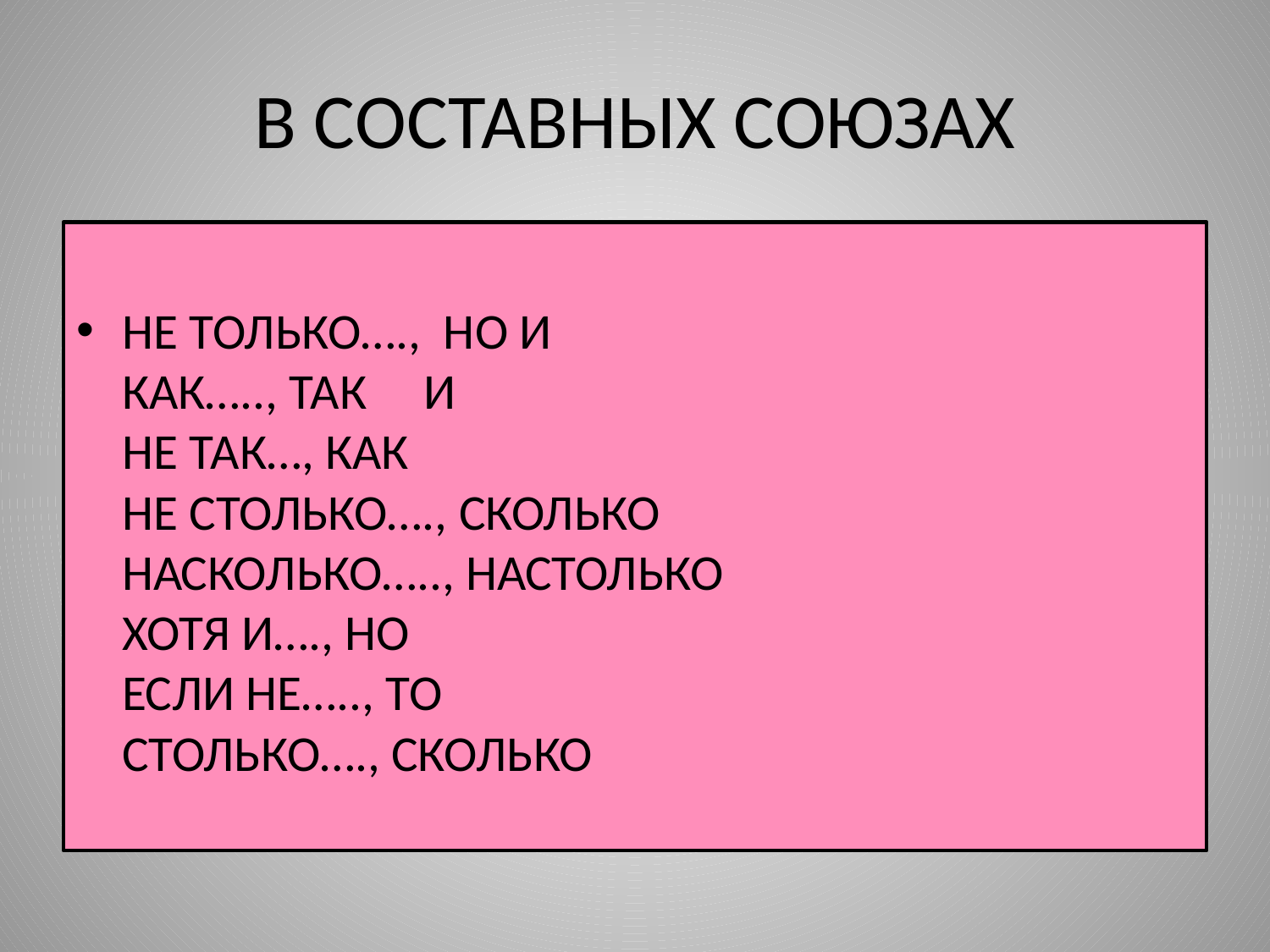

# В СОСТАВНЫХ СОЮЗАХ

НЕ ТОЛЬКО….,  НО И
КАК….., ТАК     И
НЕ ТАК…, КАК
НЕ СТОЛЬКО…., СКОЛЬКО
НАСКОЛЬКО….., НАСТОЛЬКО
ХОТЯ И…., НО
ЕСЛИ НЕ….., ТО
СТОЛЬКО…., СКОЛЬКО